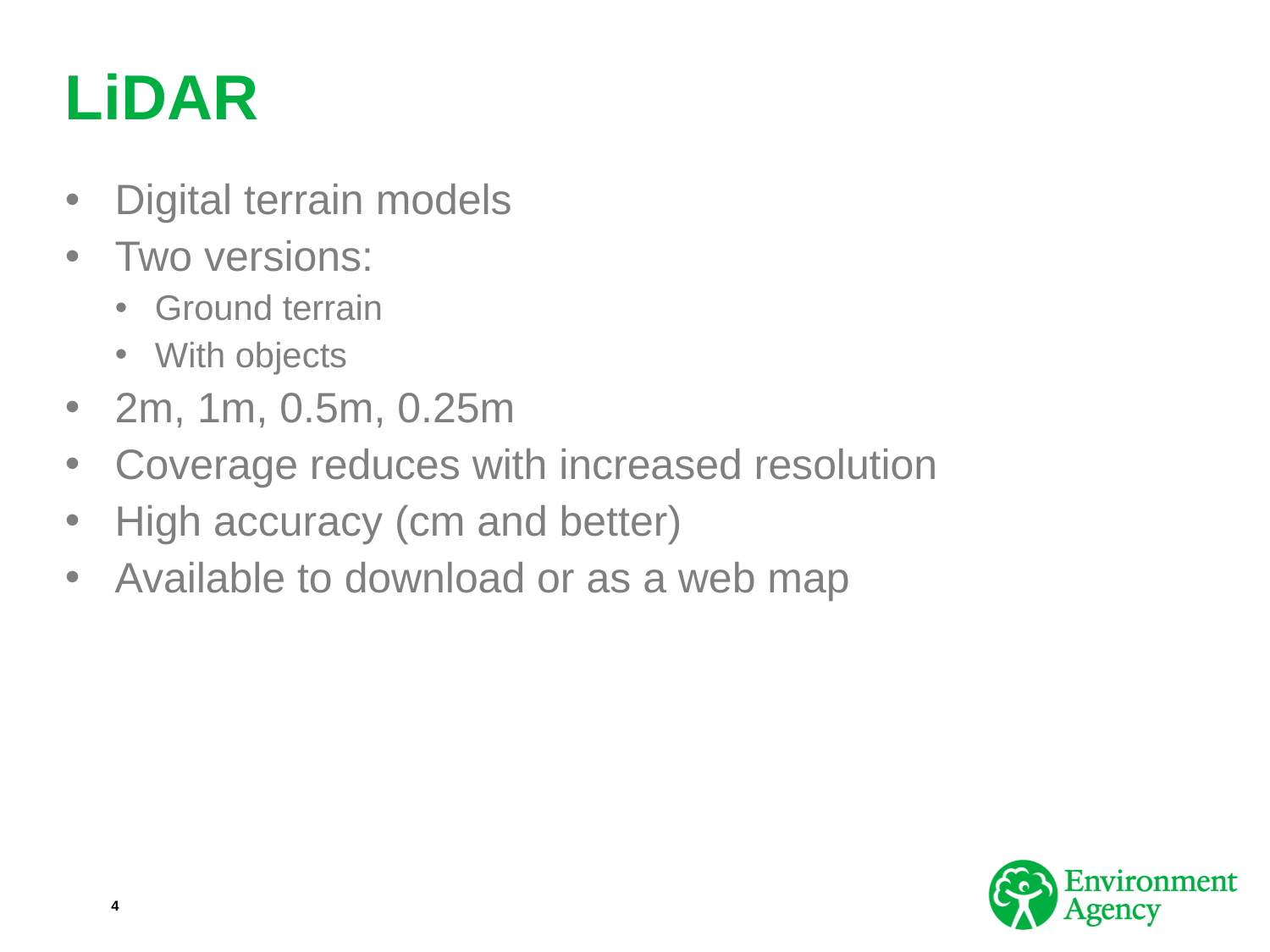

# LiDAR
Digital terrain models
Two versions:
Ground terrain
With objects
2m, 1m, 0.5m, 0.25m
Coverage reduces with increased resolution
High accuracy (cm and better)
Available to download or as a web map

4